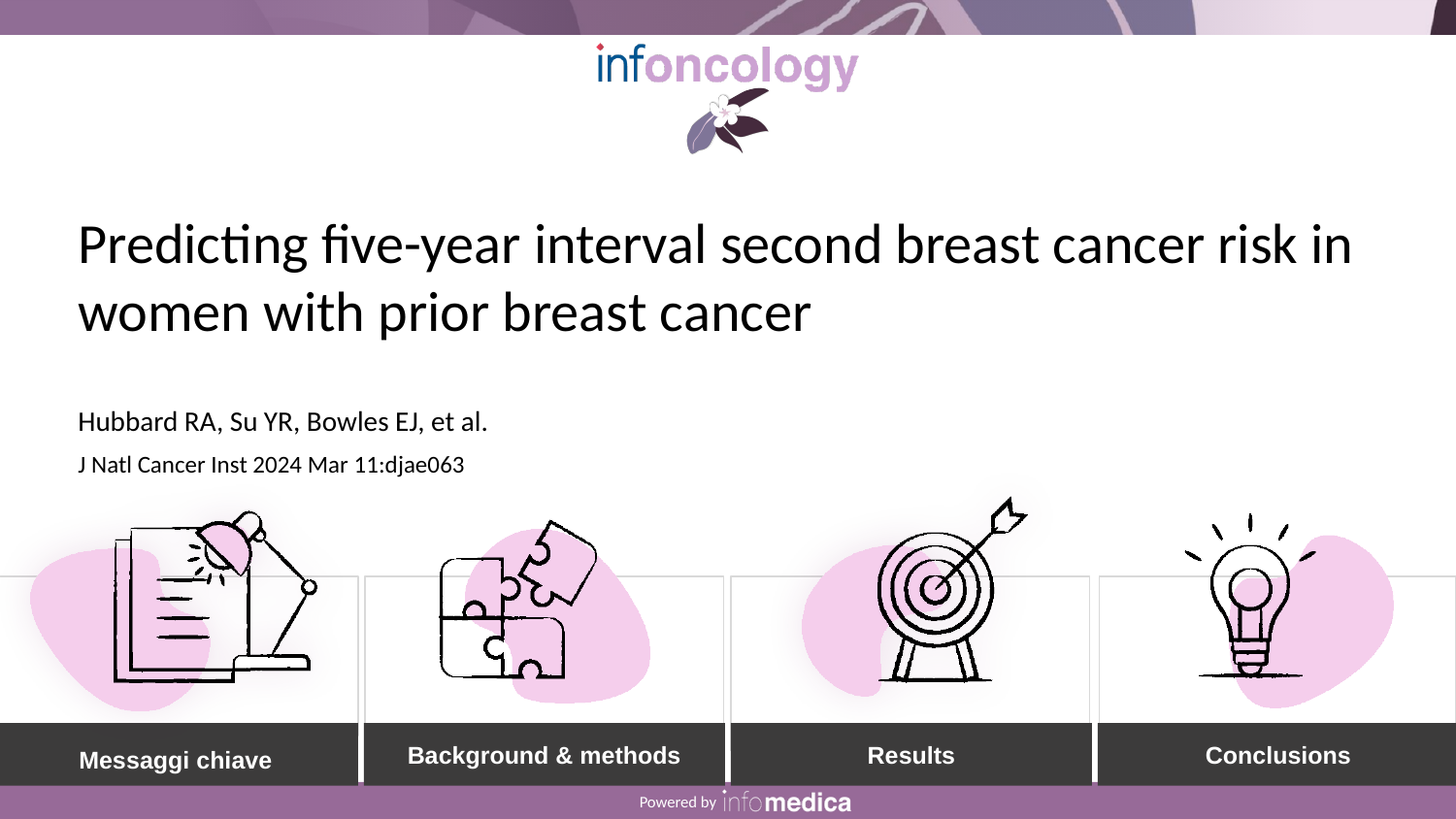

Predicting five-year interval second breast cancer risk in women with prior breast cancer
Hubbard RA, Su YR, Bowles EJ, et al.
J Natl Cancer Inst 2024 Mar 11:djae063